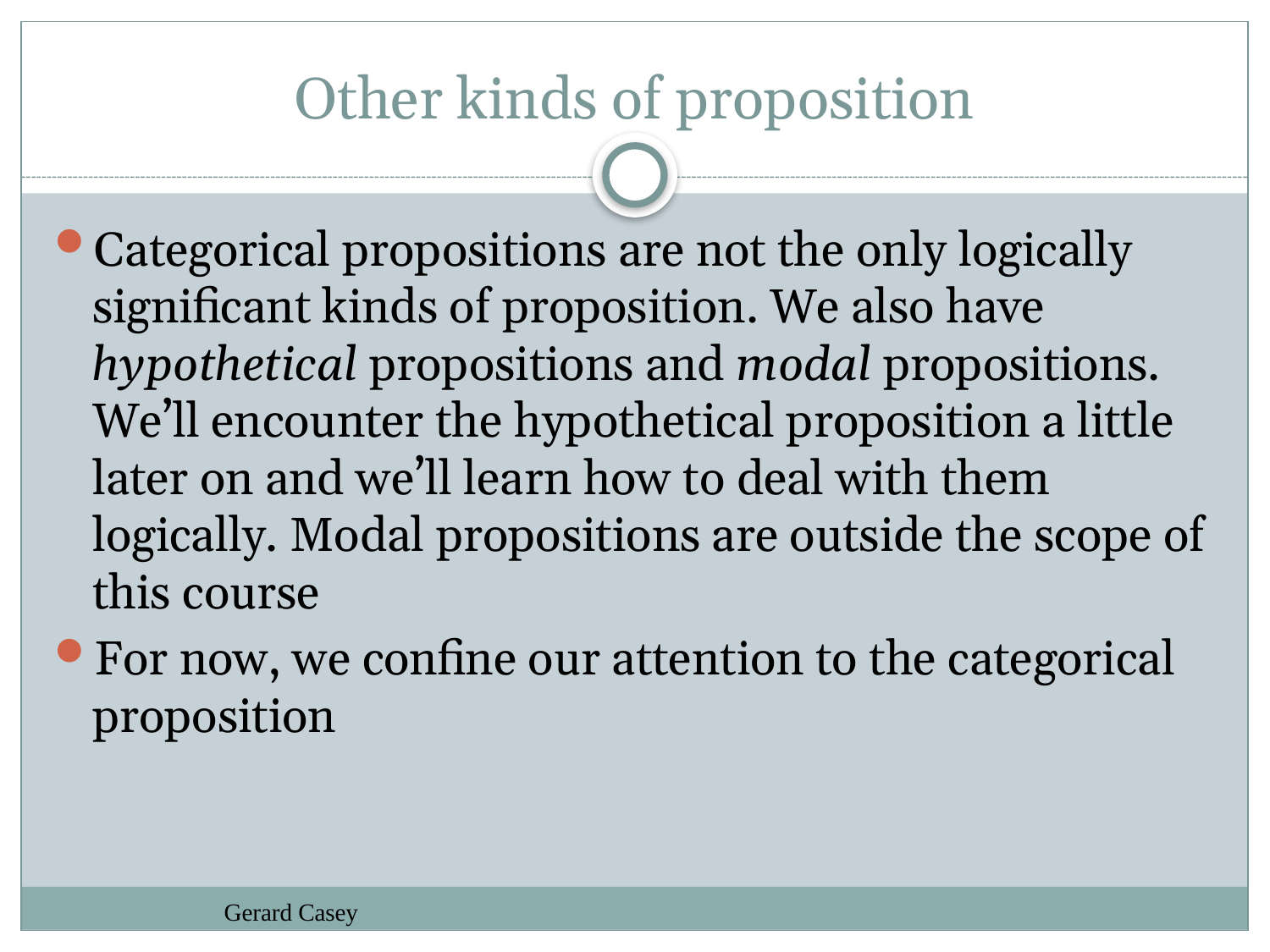

# Other kinds of proposition
Categorical propositions are not the only logically significant kinds of proposition. We also have hypothetical propositions and modal propositions. We’ll encounter the hypothetical proposition a little later on and we’ll learn how to deal with them logically. Modal propositions are outside the scope of this course
For now, we confine our attention to the categorical proposition
Gerard Casey